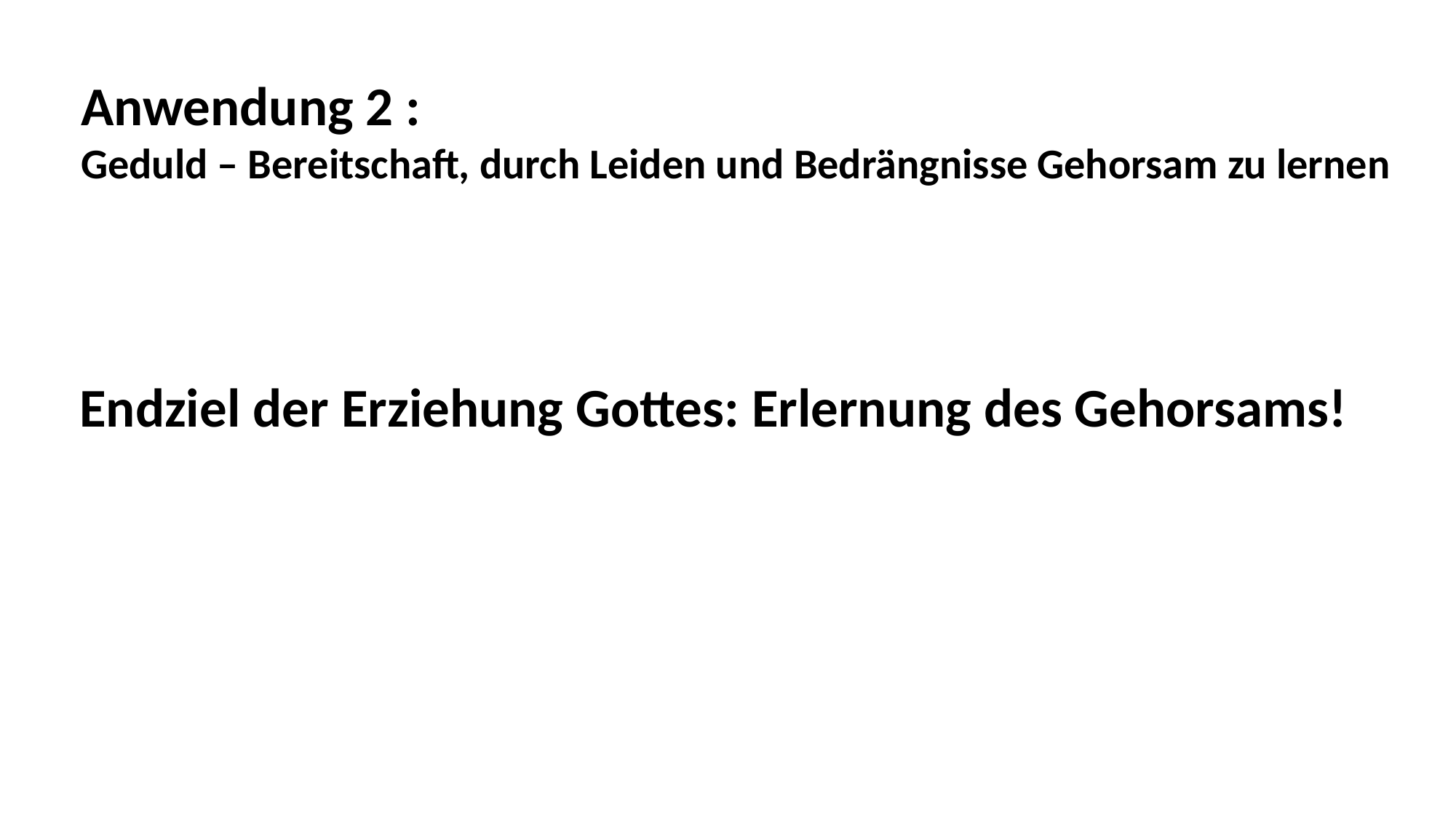

Anwendung 2 :
Geduld – Bereitschaft, durch Leiden und Bedrängnisse Gehorsam zu lernen
Endziel der Erziehung Gottes: Erlernung des Gehorsams!